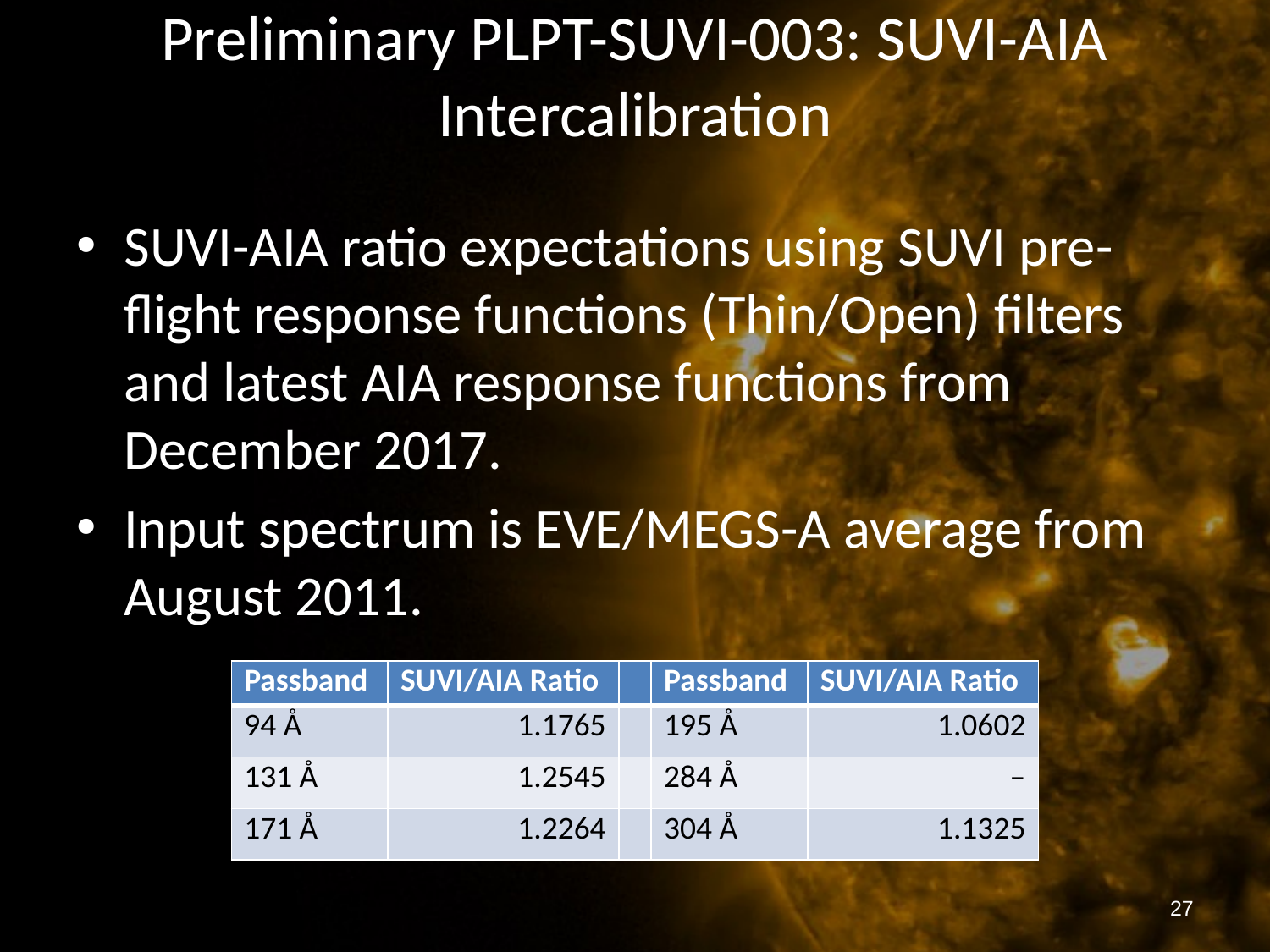

# Preliminary PLPT-SUVI-003: SUVI-AIA Intercalibration
SUVI-AIA ratio expectations using SUVI pre-flight response functions (Thin/Open) filters and latest AIA response functions from December 2017.
Input spectrum is EVE/MEGS-A average from August 2011.
| Passband | SUVI/AIA Ratio |  | Passband | SUVI/AIA Ratio |
| --- | --- | --- | --- | --- |
| 94 Å | 1.1765 |  | 195 Å | 1.0602 |
| 131 Å | 1.2545 |  | 284 Å | – |
| 171 Å | 1.2264 |  | 304 Å | 1.1325 |
27